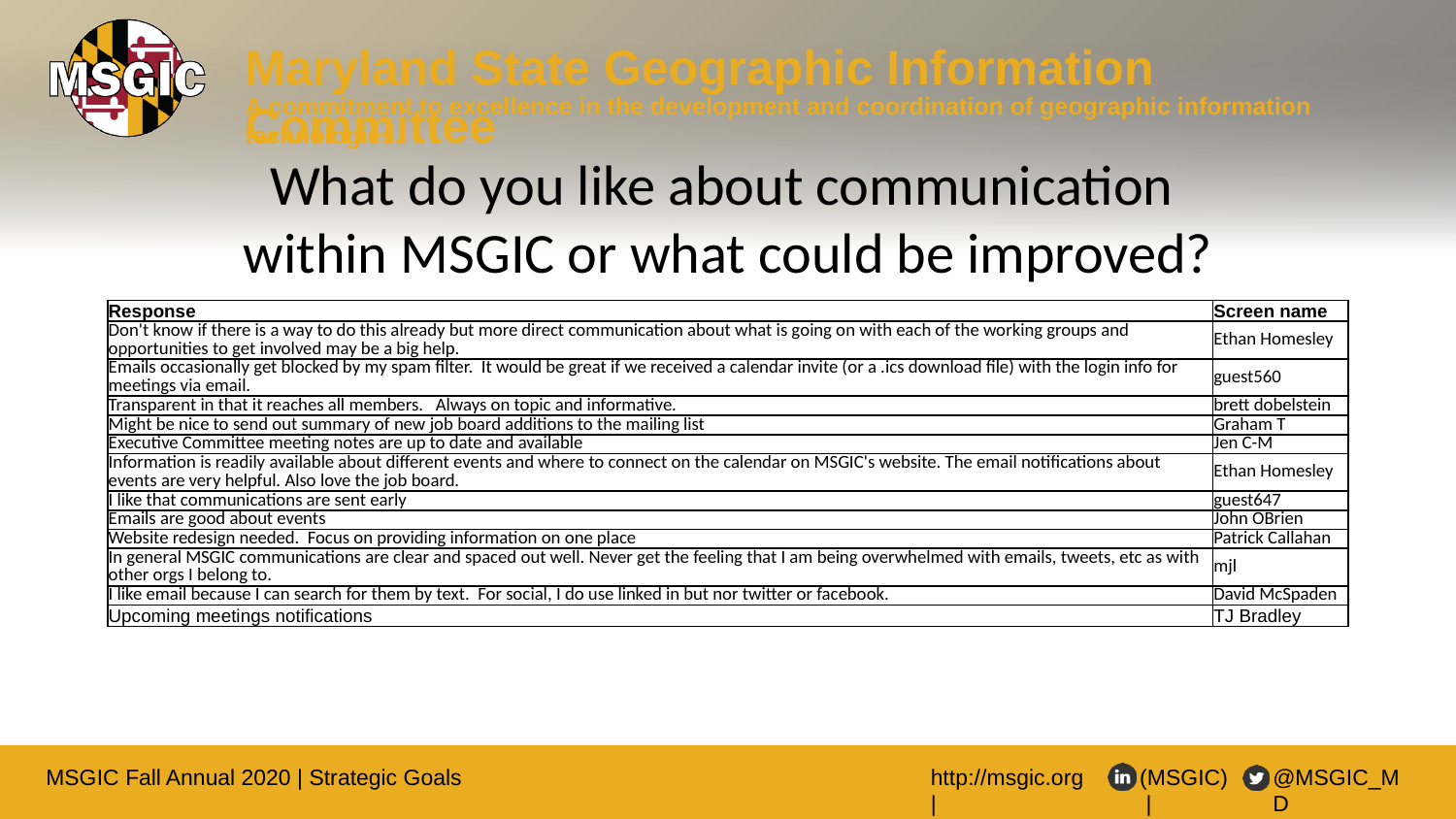

# What do you like about communication within MSGIC or what could be improved?
| Response | Screen name |
| --- | --- |
| Don't know if there is a way to do this already but more direct communication about what is going on with each of the working groups and opportunities to get involved may be a big help. | Ethan Homesley |
| Emails occasionally get blocked by my spam filter. It would be great if we received a calendar invite (or a .ics download file) with the login info for meetings via email. | guest560 |
| Transparent in that it reaches all members. Always on topic and informative. | brett dobelstein |
| Might be nice to send out summary of new job board additions to the mailing list | Graham T |
| Executive Committee meeting notes are up to date and available | Jen C-M |
| Information is readily available about different events and where to connect on the calendar on MSGIC's website. The email notifications about events are very helpful. Also love the job board. | Ethan Homesley |
| I like that communications are sent early | guest647 |
| Emails are good about events | John OBrien |
| Website redesign needed. Focus on providing information on one place | Patrick Callahan |
| In general MSGIC communications are clear and spaced out well. Never get the feeling that I am being overwhelmed with emails, tweets, etc as with other orgs I belong to. | mjl |
| I like email because I can search for them by text. For social, I do use linked in but nor twitter or facebook. | David McSpaden |
| Upcoming meetings notifications | TJ Bradley |